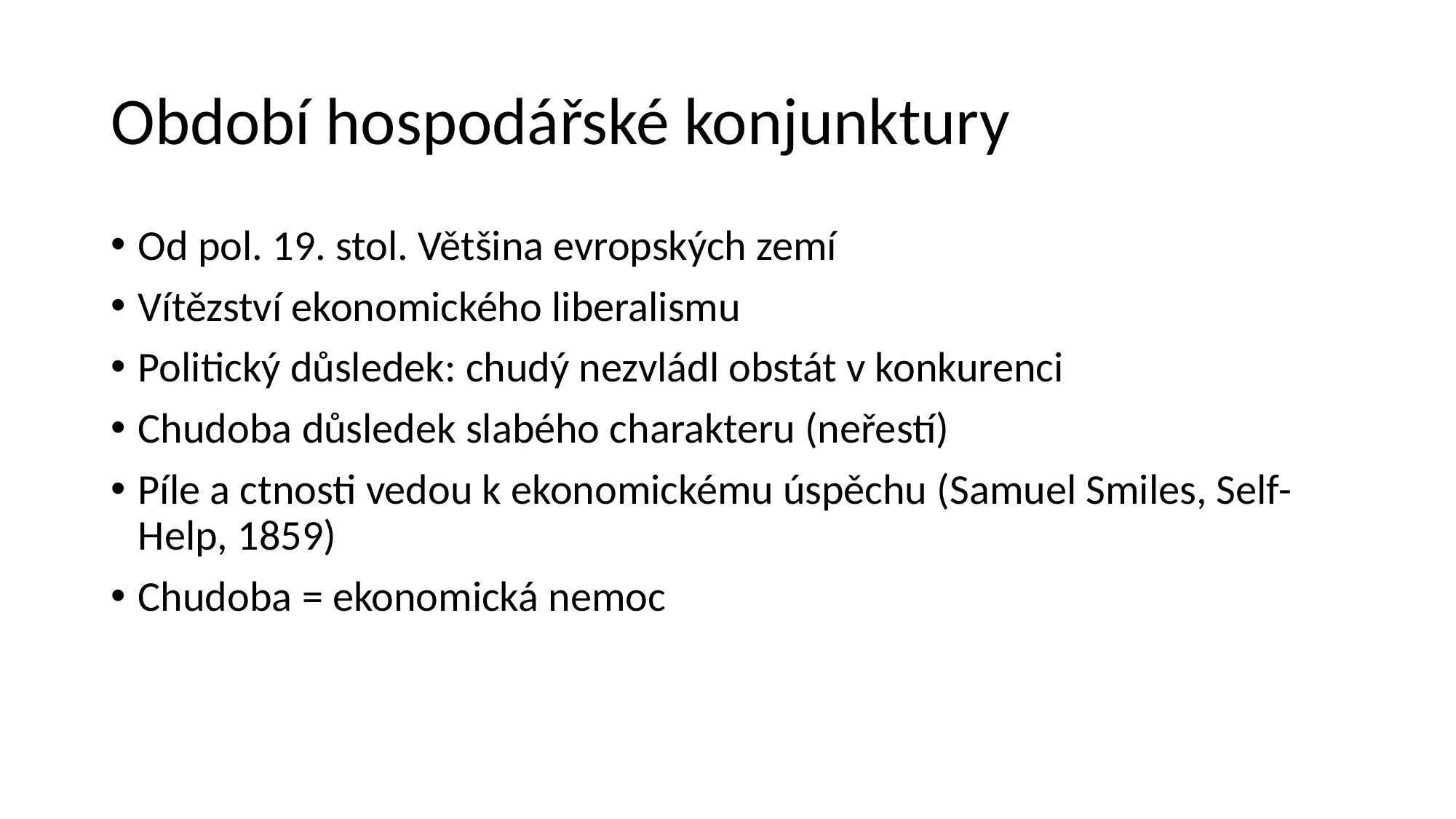

# Období hospodářské konjunktury
Od pol. 19. stol. Většina evropských zemí
Vítězství ekonomického liberalismu
Politický důsledek: chudý nezvládl obstát v konkurenci
Chudoba důsledek slabého charakteru (neřestí)
Píle a ctnosti vedou k ekonomickému úspěchu (Samuel Smiles, Self-Help, 1859)
Chudoba = ekonomická nemoc